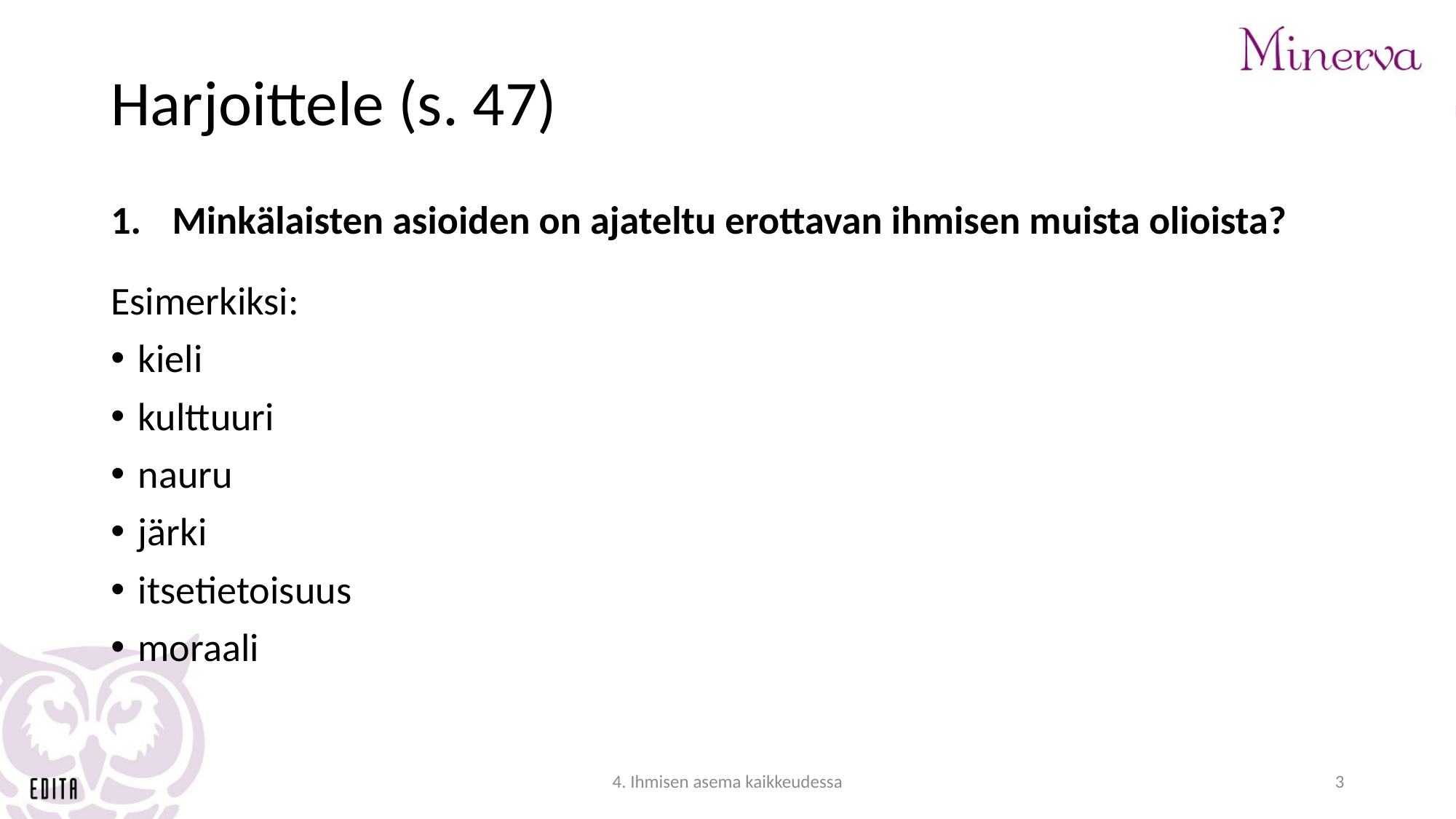

# Harjoittele (s. 47)
Minkälaisten asioiden on ajateltu erottavan ihmisen muista olioista?

Esimerkiksi:
kieli
kulttuuri
nauru
järki
itsetietoisuus
moraali
4. Ihmisen asema kaikkeudessa
3